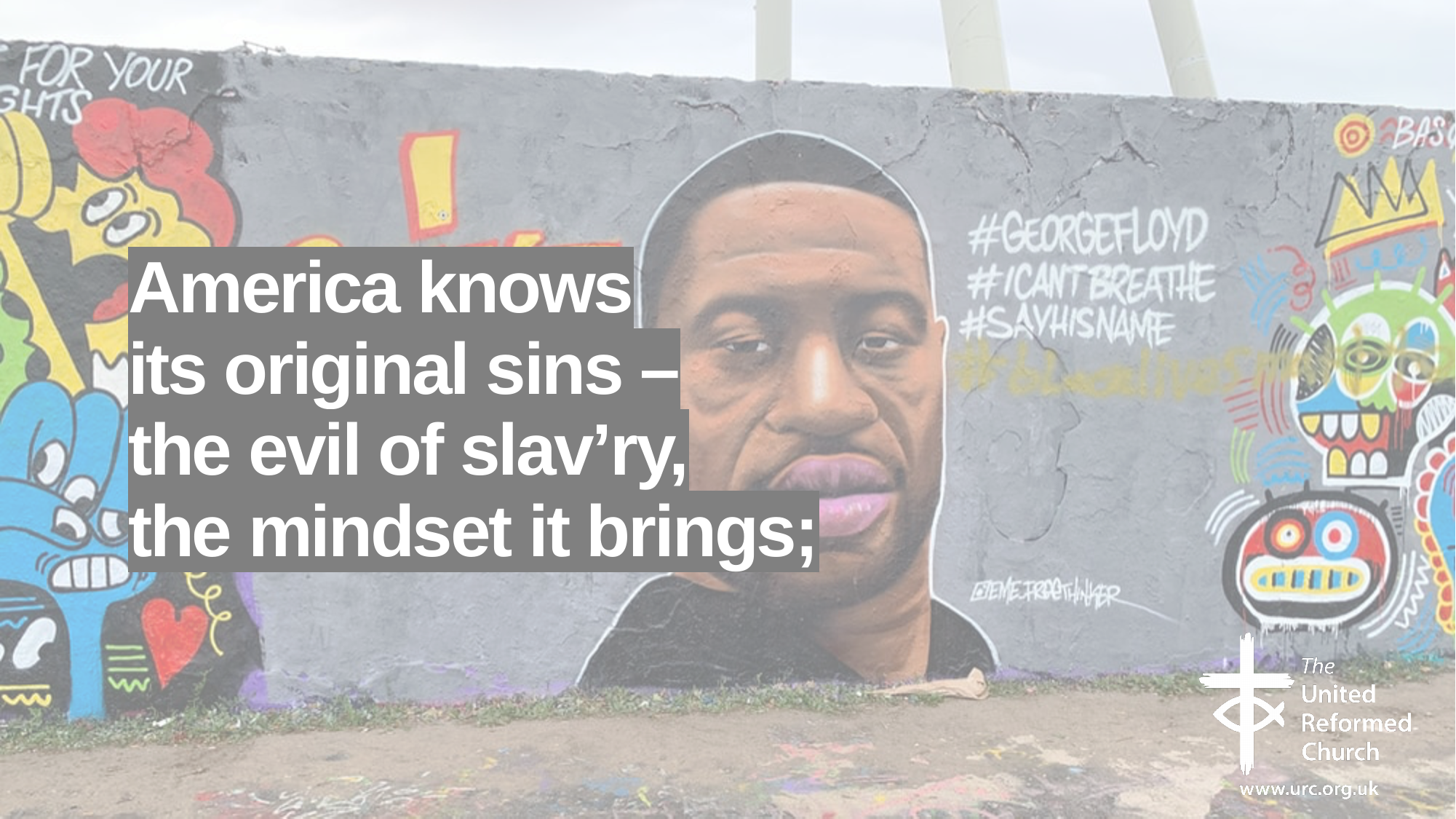

# America knows its original sins – the evil of slav’ry, the mindset it brings;